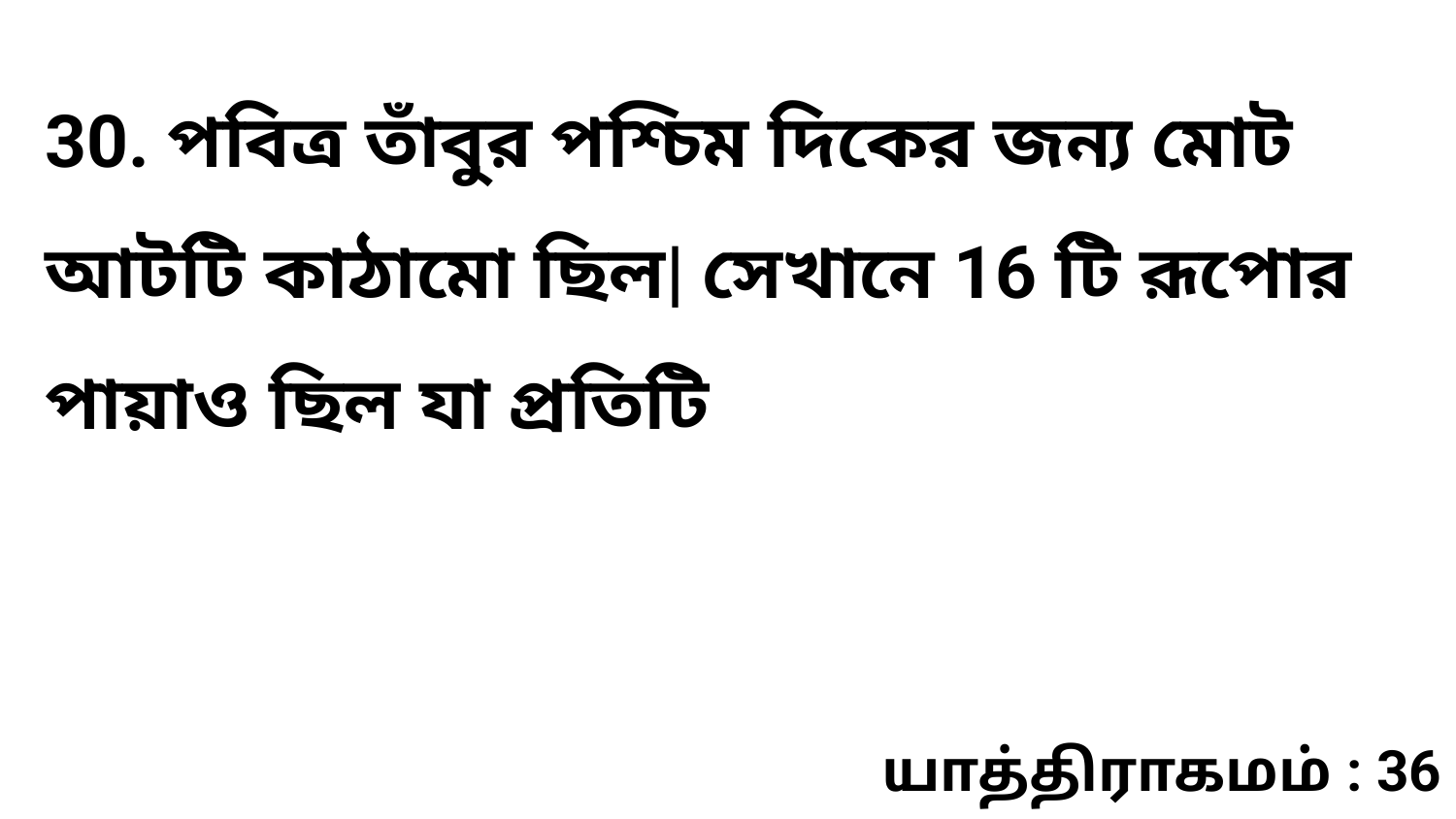

30. পবিত্র তাঁবুর পশ্চিম দিকের জন্য মোট আটটি কাঠামো ছিল| সেখানে 16 টি রূপোর পায়াও ছিল যা প্রতিটি
யாத்திராகமம் : 36